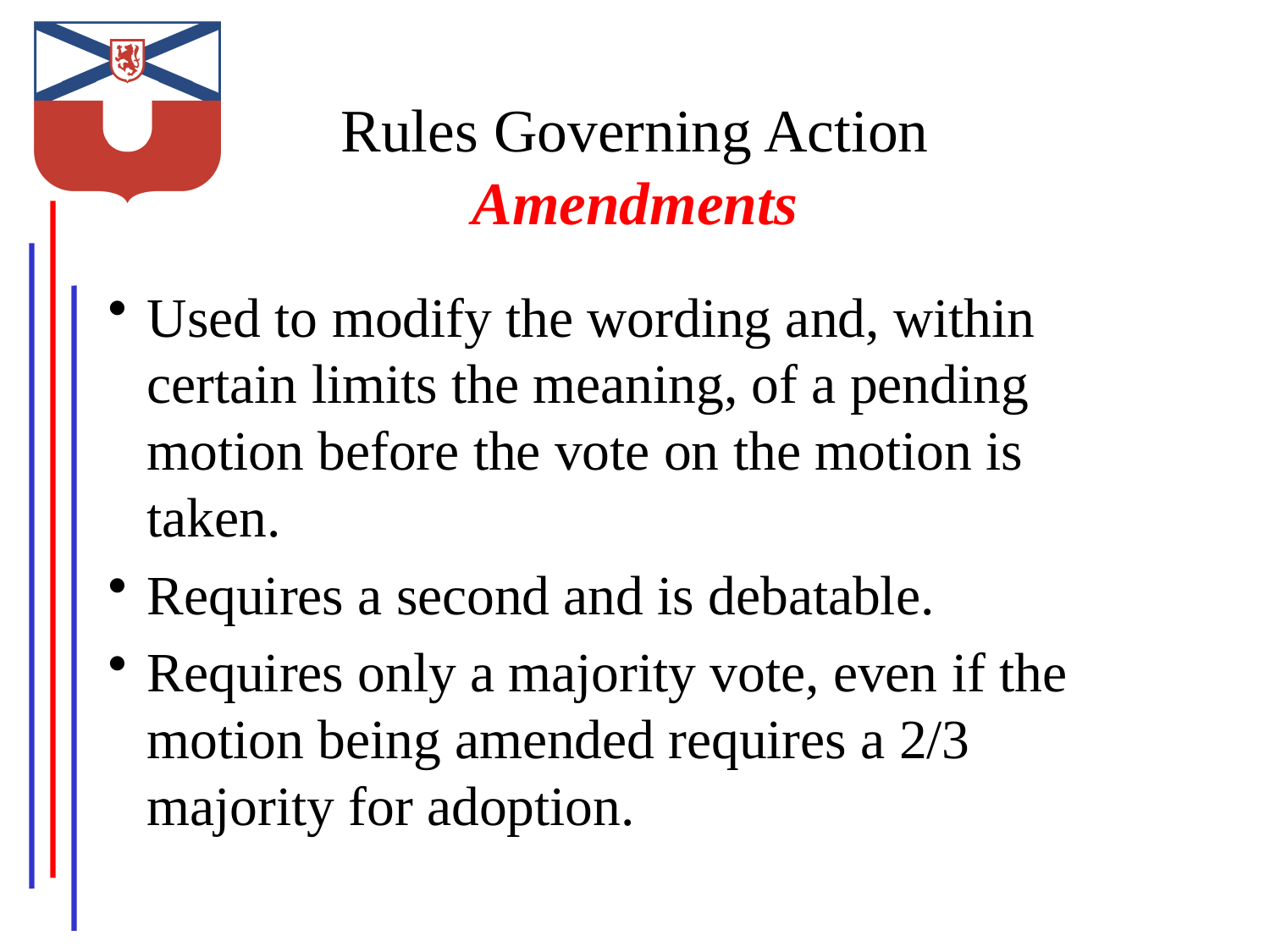

# Rules Governing Action Amendments
Used to modify the wording and, within certain limits the meaning, of a pending motion before the vote on the motion is taken.
Requires a second and is debatable.
Requires only a majority vote, even if the motion being amended requires a 2/3 majority for adoption.